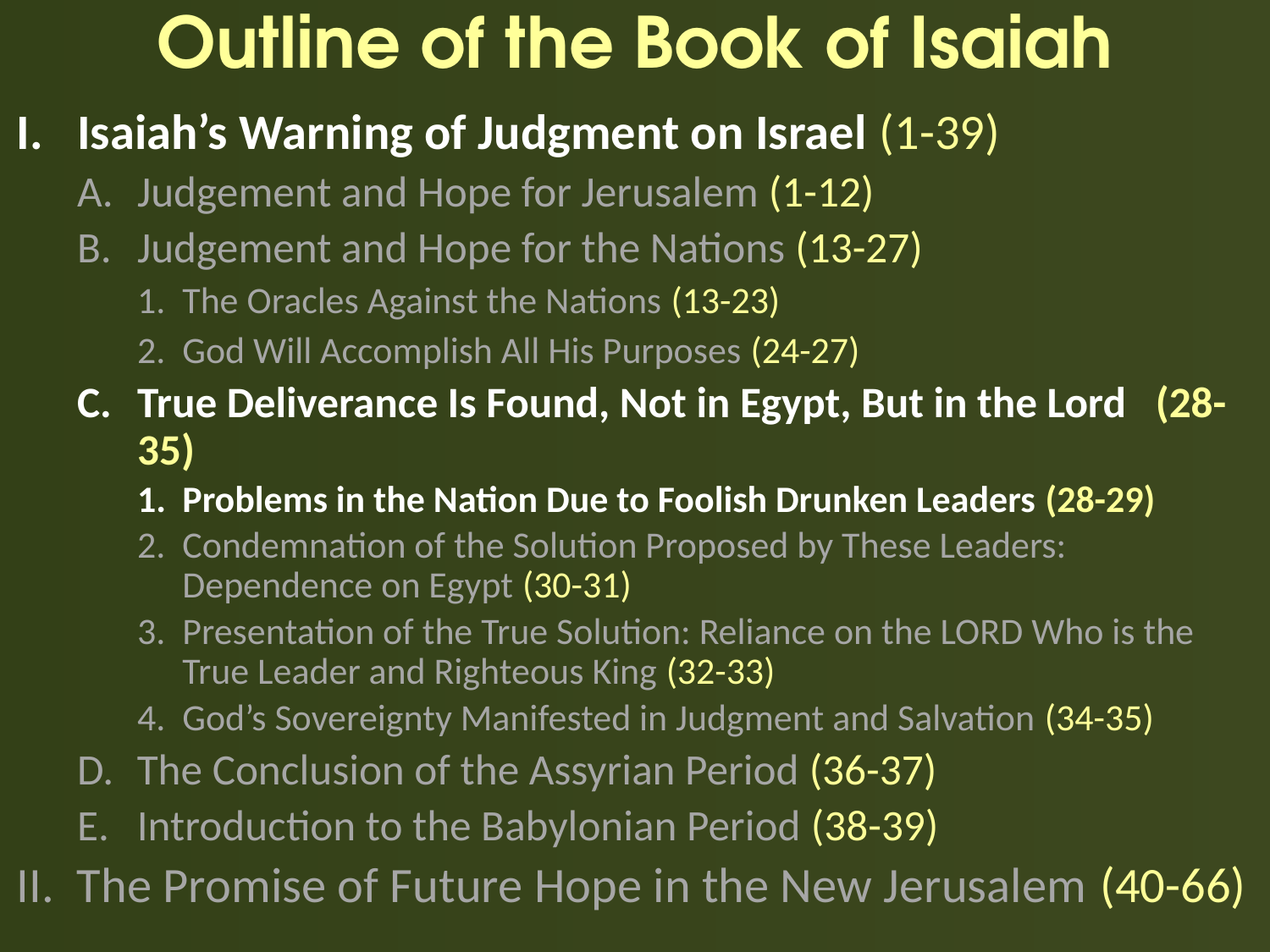

# Outline of the Book of Isaiah
Isaiah’s Warning of Judgment on Israel (1-39)
Judgement and Hope for Jerusalem (1-12)
Judgement and Hope for the Nations (13-27)
The Oracles Against the Nations (13-23)
God Will Accomplish All His Purposes (24-27)
True Deliverance Is Found, Not in Egypt, But in the Lord   (28-35)
Problems in the Nation Due to Foolish Drunken Leaders (28-29)
Condemnation of the Solution Proposed by These Leaders: Dependence on Egypt (30-31)
Presentation of the True Solution: Reliance on the LORD Who is the True Leader and Righteous King (32-33)
God’s Sovereignty Manifested in Judgment and Salvation (34-35)
The Conclusion of the Assyrian Period (36-37)
Introduction to the Babylonian Period (38-39)
The Promise of Future Hope in the New Jerusalem (40-66)